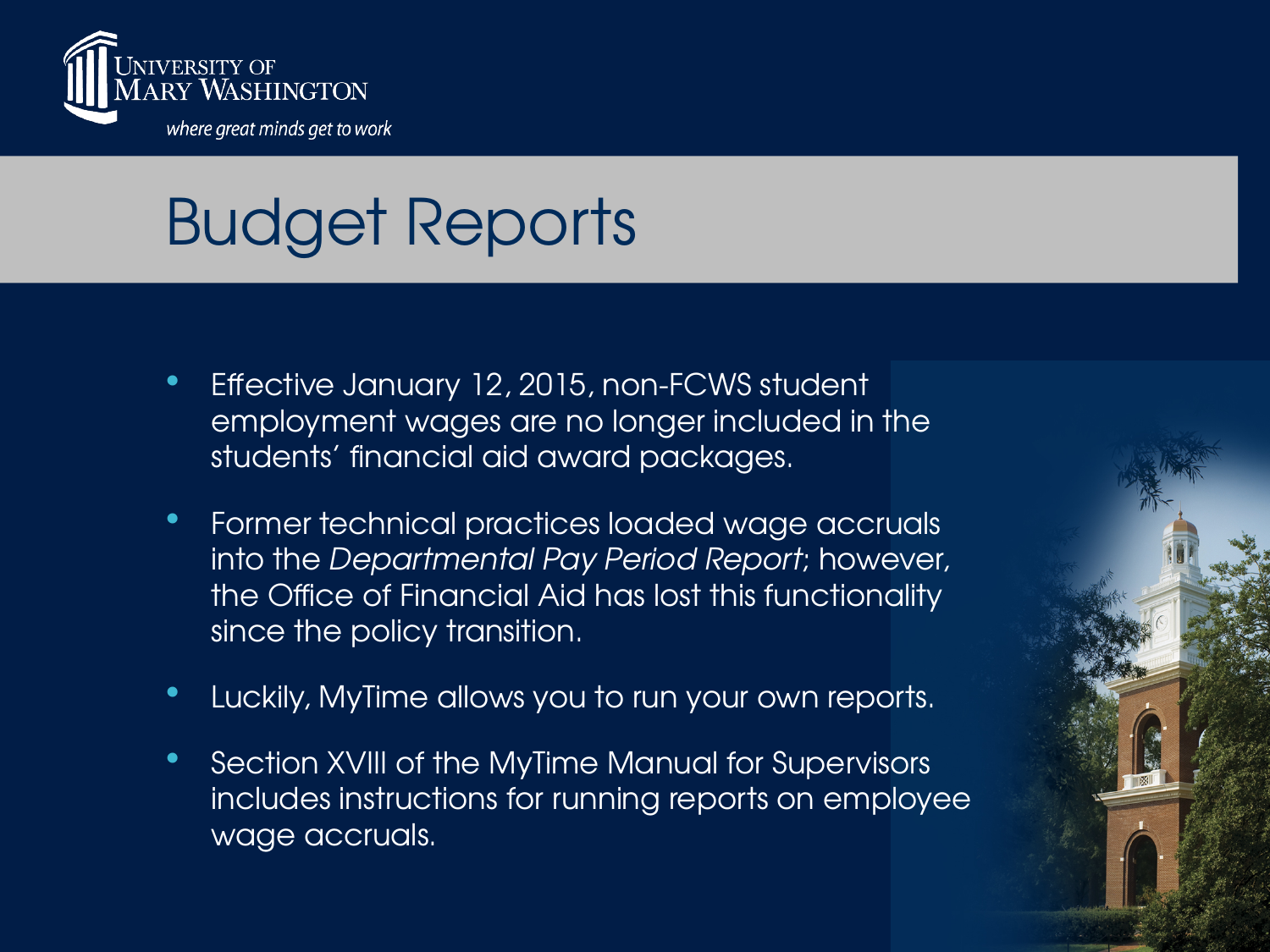

# Budget Reports
Effective January 12, 2015, non-FCWS student employment wages are no longer included in the students’ financial aid award packages.
Former technical practices loaded wage accruals into the Departmental Pay Period Report; however, the Office of Financial Aid has lost this functionality since the policy transition.
Luckily, MyTime allows you to run your own reports.
Section XVIII of the MyTime Manual for Supervisors includes instructions for running reports on employee wage accruals.